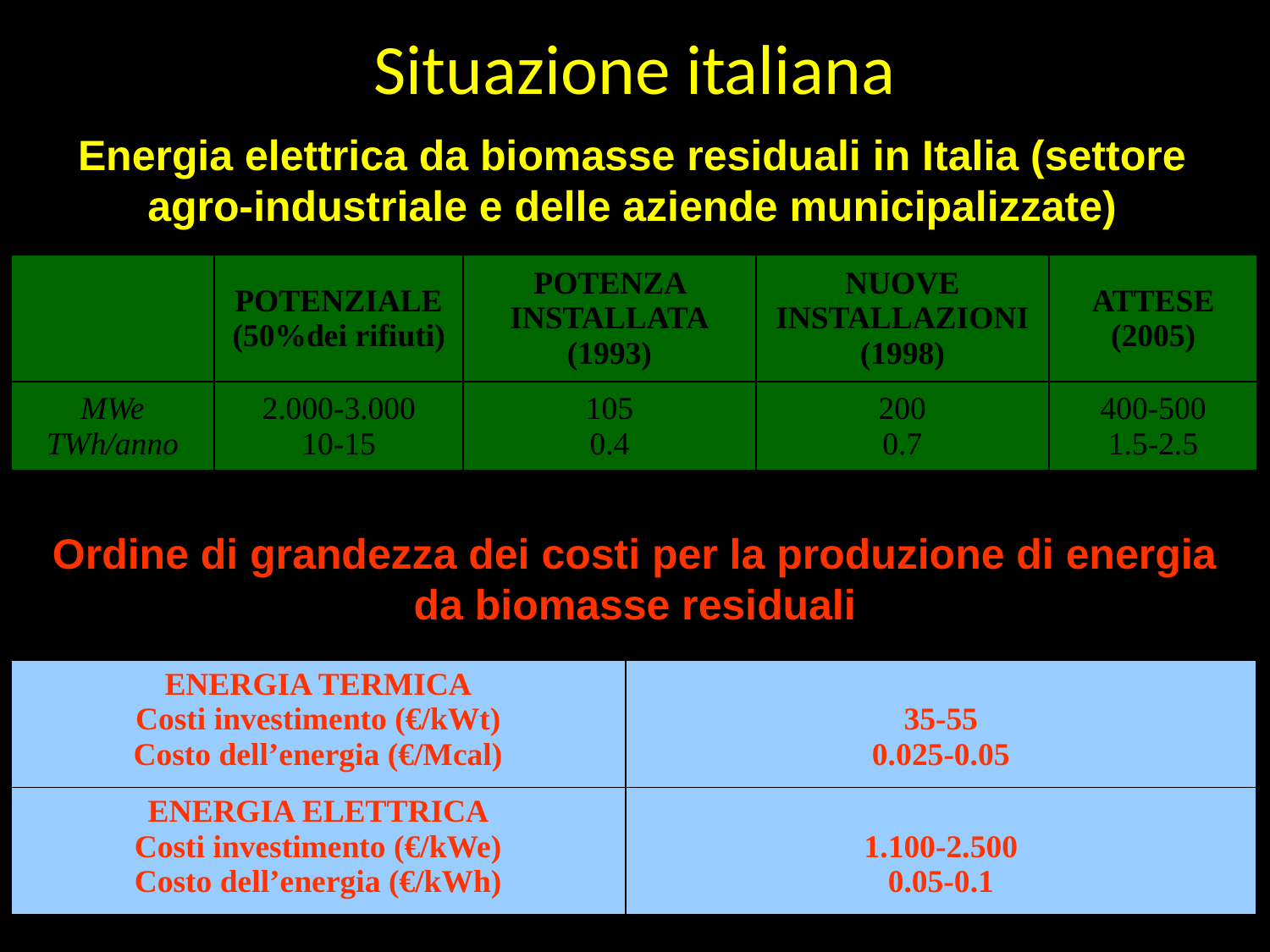

# Situazione italiana
Energia elettrica da biomasse residuali in Italia (settore agro-industriale e delle aziende municipalizzate)
|  | POTENZIALE (50%dei rifiuti) | POTENZA INSTALLATA (1993) | NUOVE INSTALLAZIONI (1998) | ATTESE (2005) |
| --- | --- | --- | --- | --- |
| MWe TWh/anno | 2.000-3.000 10-15 | 105 0.4 | 200 0.7 | 400-500 1.5-2.5 |
Ordine di grandezza dei costi per la produzione di energia da biomasse residuali
| ENERGIA TERMICA Costi investimento (€/kWt) Costo dell’energia (€/Mcal) | 35-55 0.025-0.05 |
| --- | --- |
| ENERGIA ELETTRICA Costi investimento (€/kWe) Costo dell’energia (€/kWh) | 1.100-2.500 0.05-0.1 |